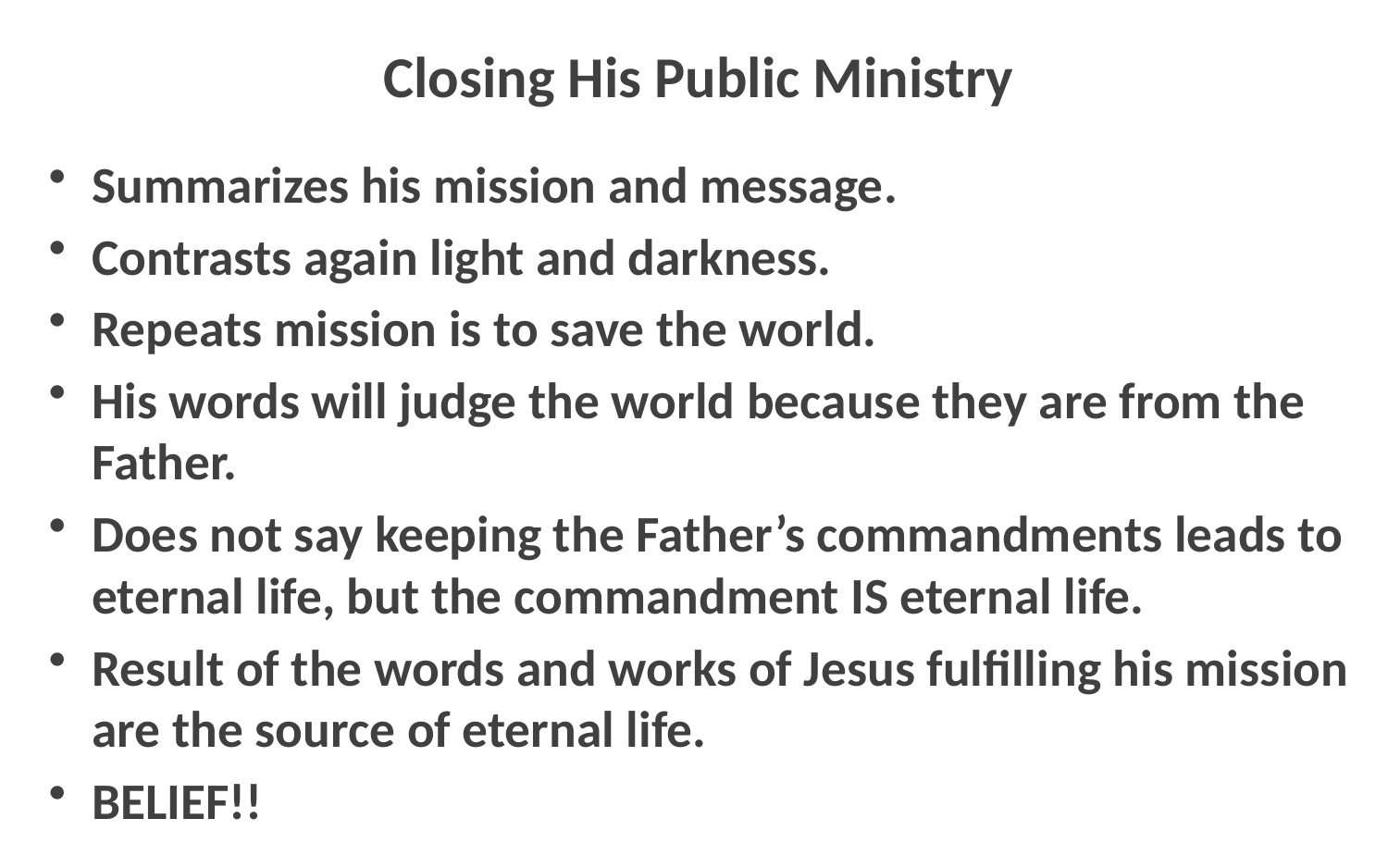

# Closing His Public Ministry
Summarizes his mission and message.
Contrasts again light and darkness.
Repeats mission is to save the world.
His words will judge the world because they are from the Father.
Does not say keeping the Father’s commandments leads to eternal life, but the commandment IS eternal life.
Result of the words and works of Jesus fulfilling his mission are the source of eternal life.
BELIEF!!